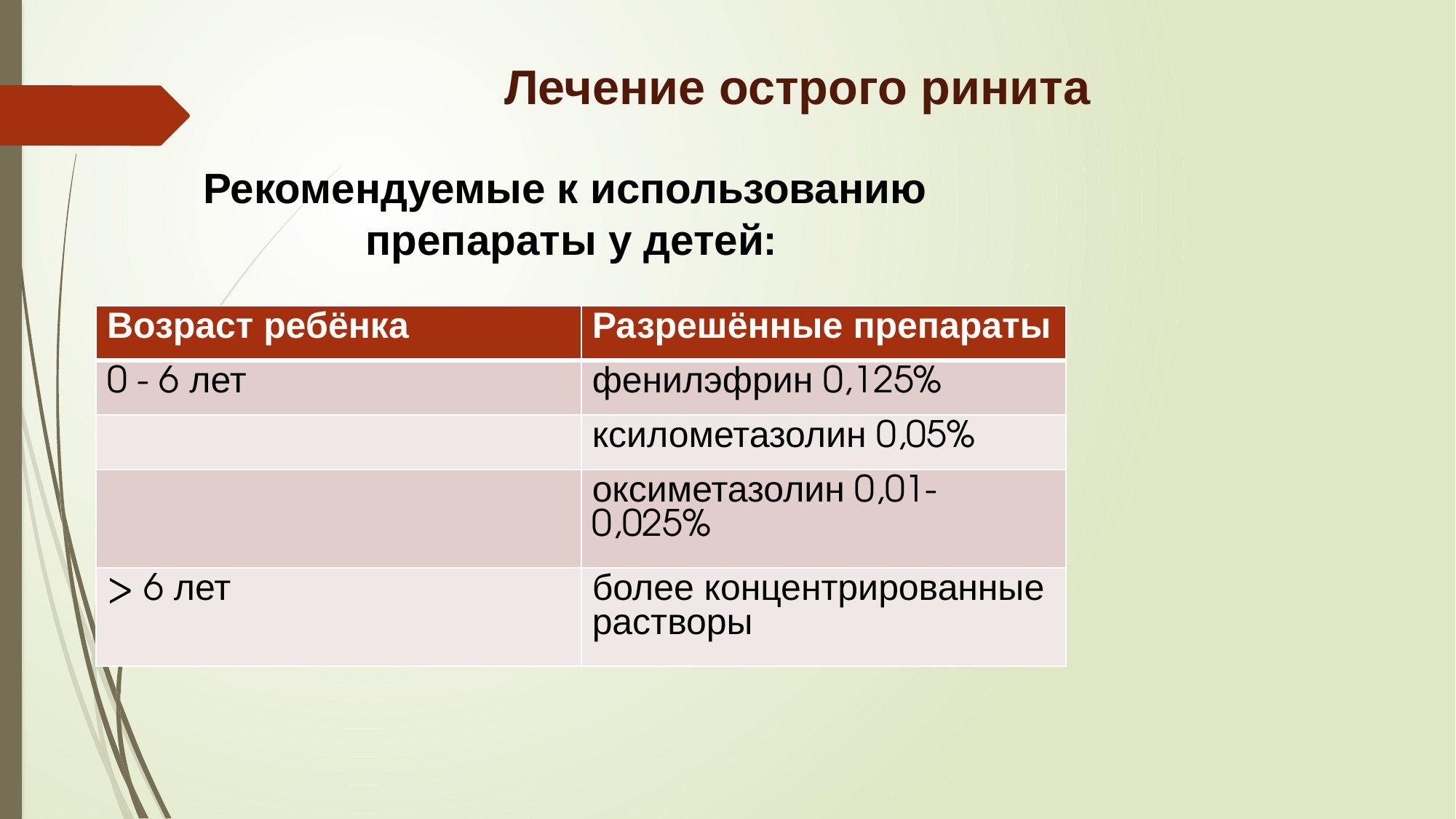

Лечение острого ринита
Рекомендуемые к использованию
препараты у детей:
| Возраст ребёнка | Разрешённые препараты |
| --- | --- |
| 0 - 6 лет | фенилэфрин 0,125% |
|  | ксилометазолин 0,05% |
|  | оксиметазолин 0,01-0,025% |
| > 6 лет | более концентрированные растворы |